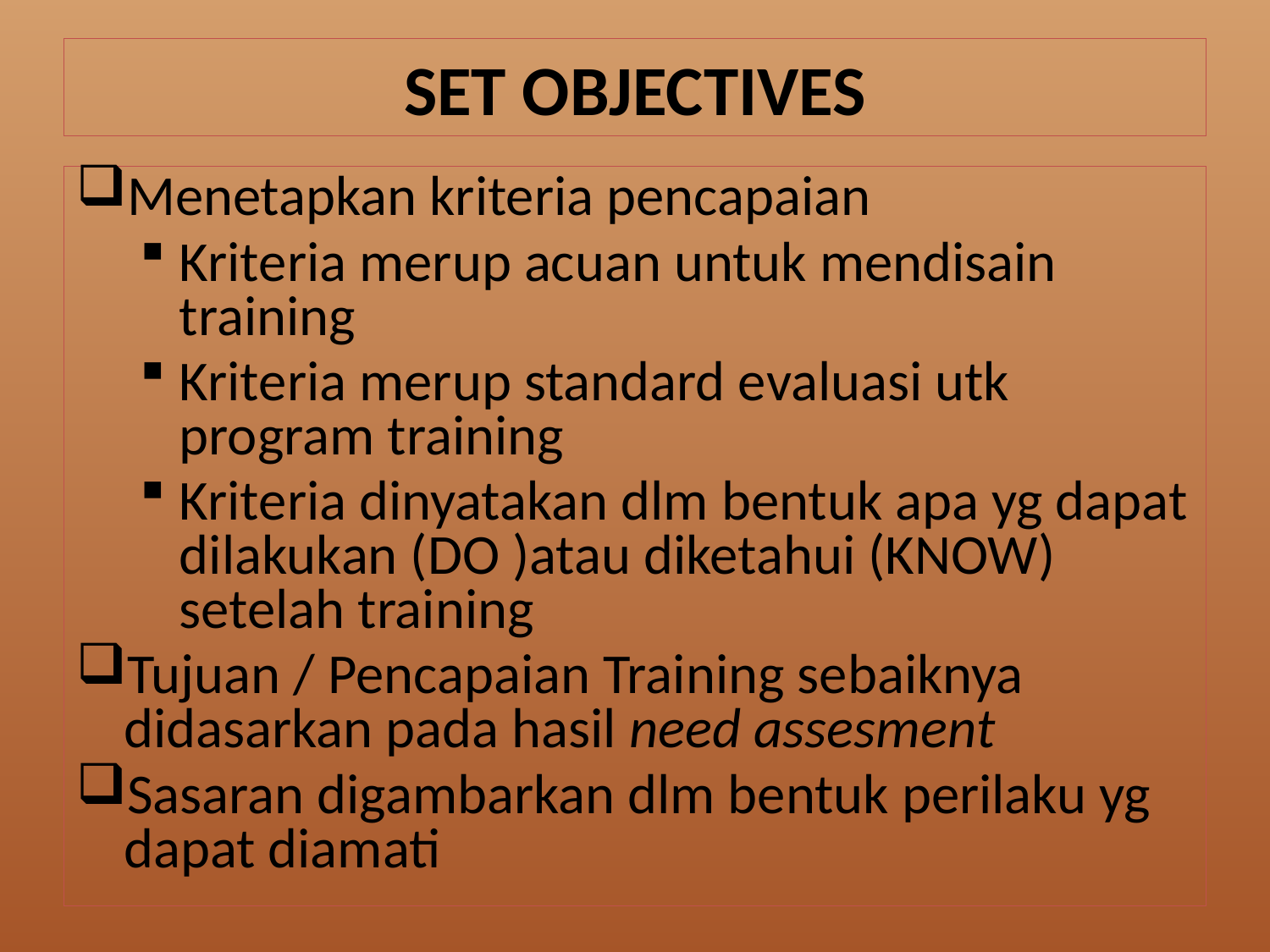

# SET OBJECTIVES
Menetapkan kriteria pencapaian
Kriteria merup acuan untuk mendisain training
Kriteria merup standard evaluasi utk program training
Kriteria dinyatakan dlm bentuk apa yg dapat dilakukan (DO )atau diketahui (KNOW) setelah training
Tujuan / Pencapaian Training sebaiknya didasarkan pada hasil need assesment
Sasaran digambarkan dlm bentuk perilaku yg dapat diamati